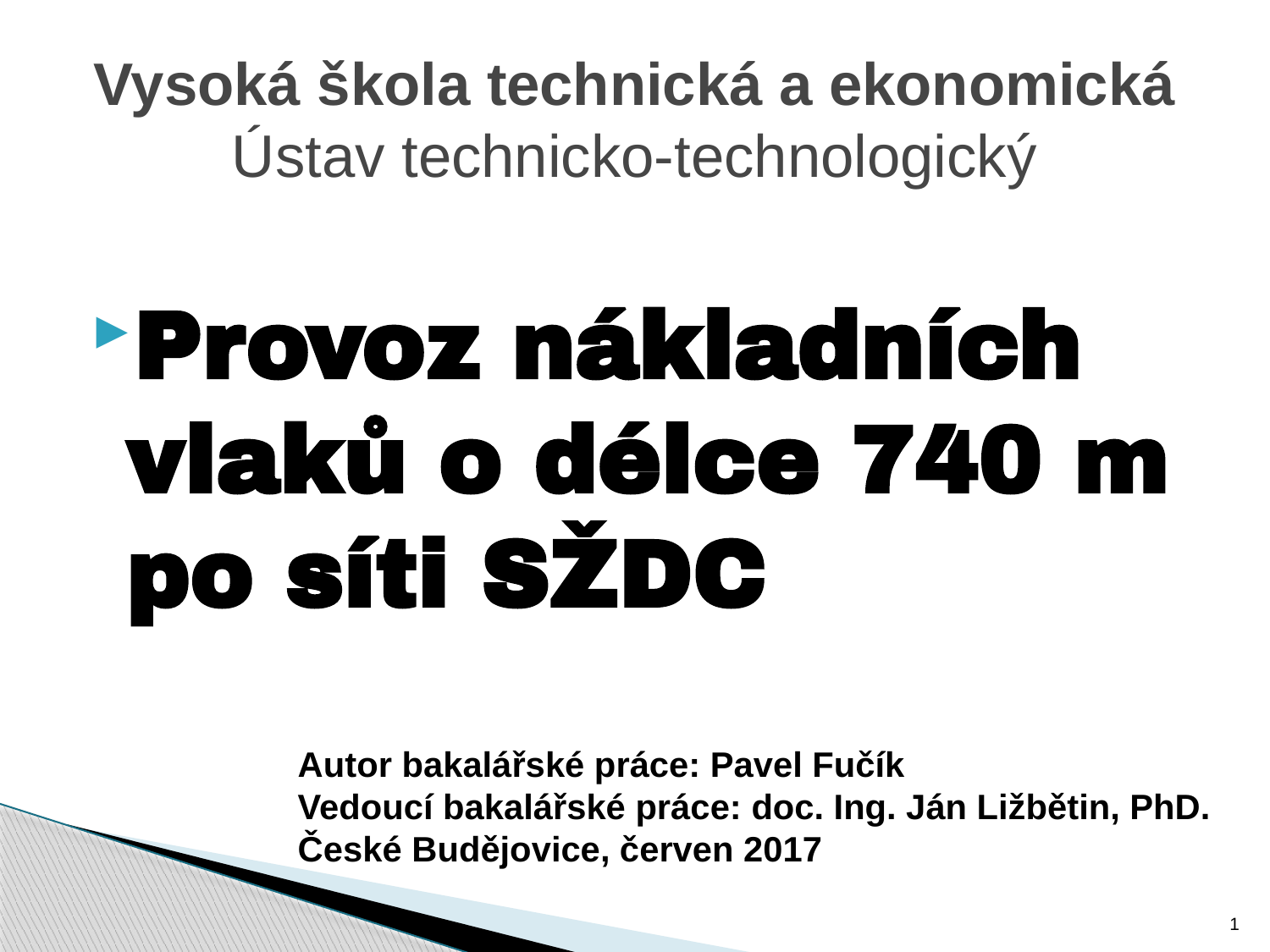

# Vysoká škola technická a ekonomická Ústav technicko-technologický
Provoz nákladních vlaků o délce 740 m po síti SŽDC
Autor bakalářské práce: Pavel Fučík
Vedoucí bakalářské práce: doc. Ing. Ján Ližbětin, PhD.
České Budějovice, červen 2017
1